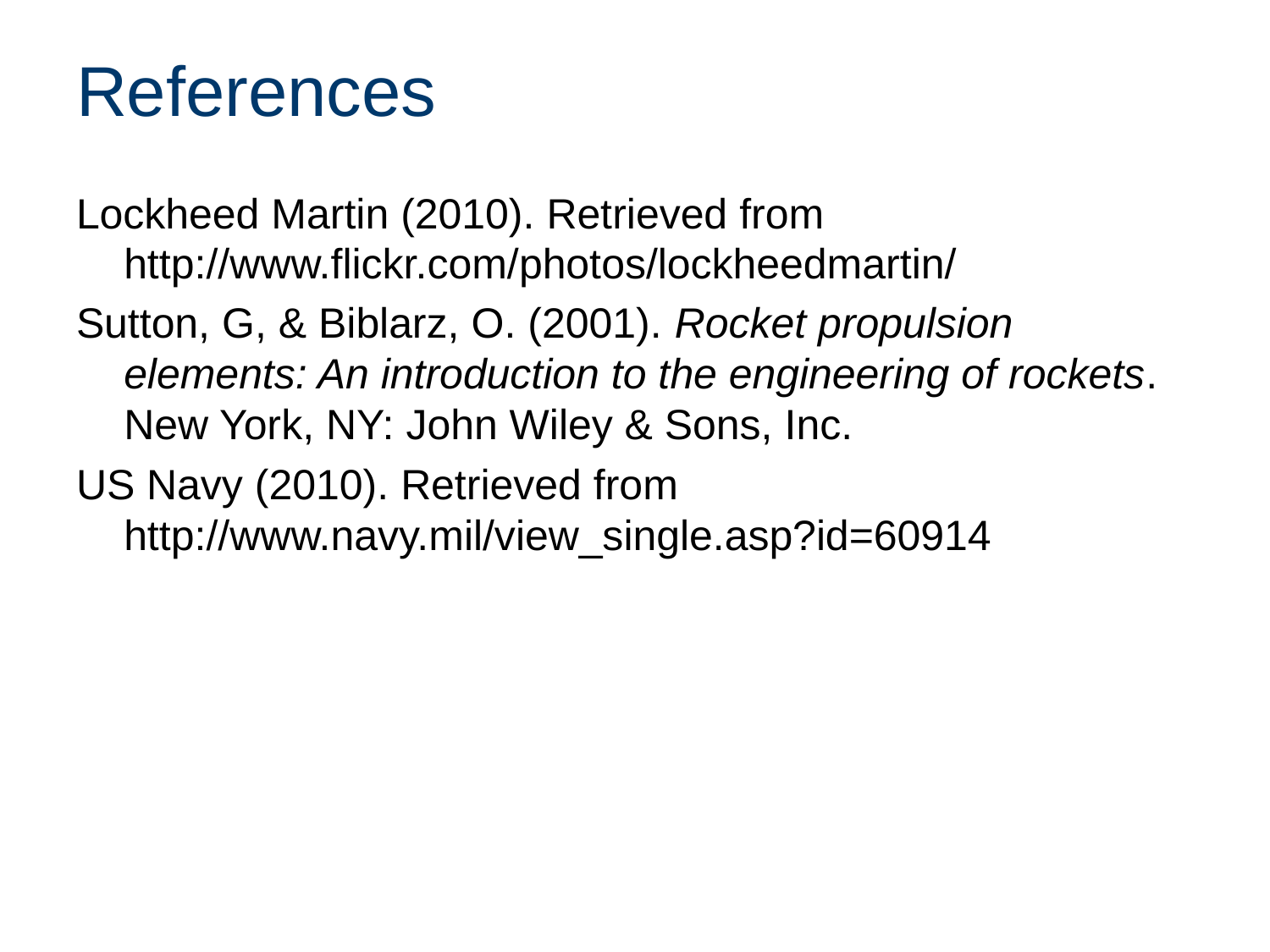

# References
Lockheed Martin (2010). Retrieved from http://www.flickr.com/photos/lockheedmartin/
Sutton, G, & Biblarz, O. (2001). Rocket propulsion elements: An introduction to the engineering of rockets. New York, NY: John Wiley & Sons, Inc.
US Navy (2010). Retrieved from http://www.navy.mil/view_single.asp?id=60914